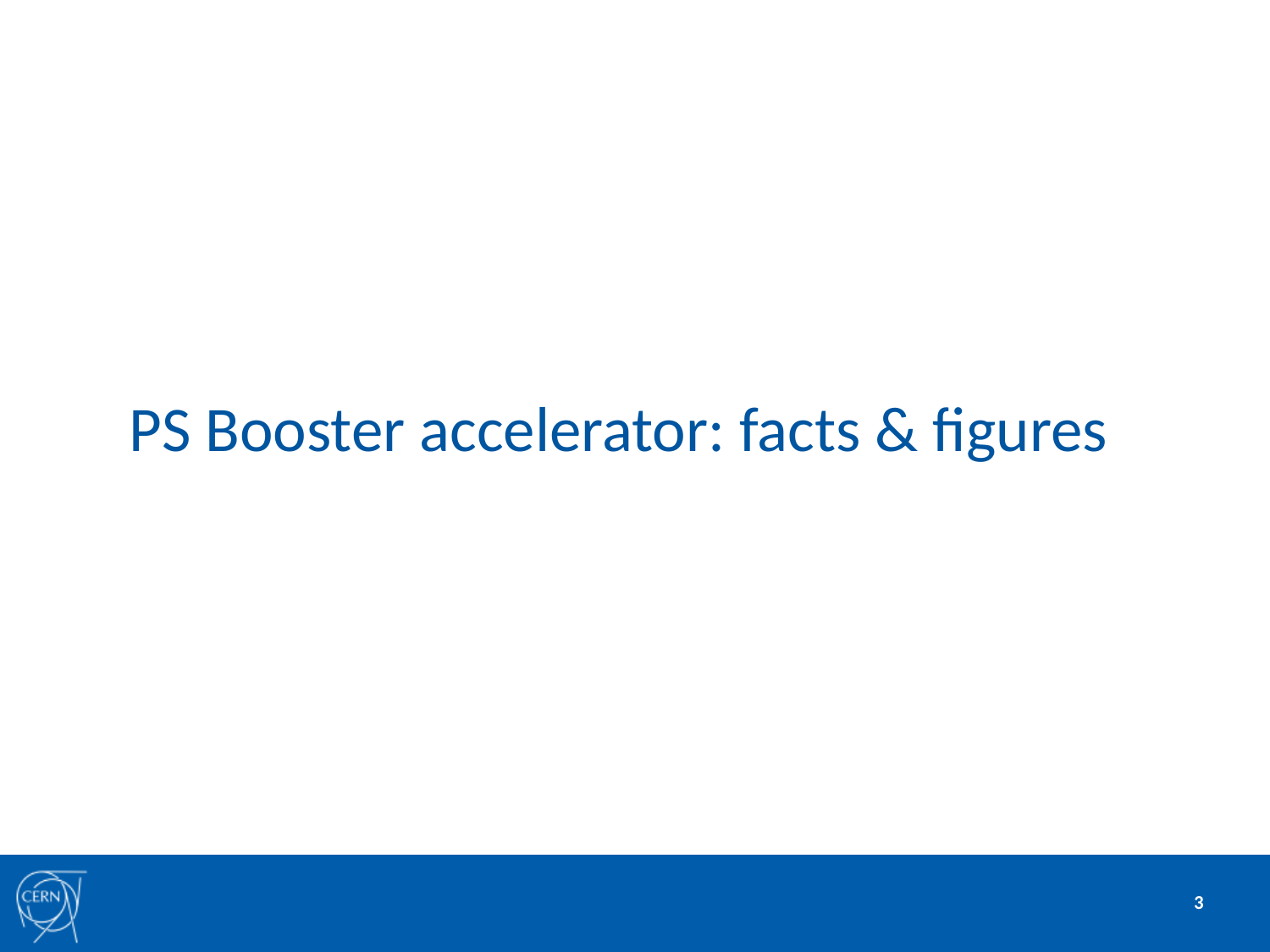

PS Booster accelerator: facts & figures
3